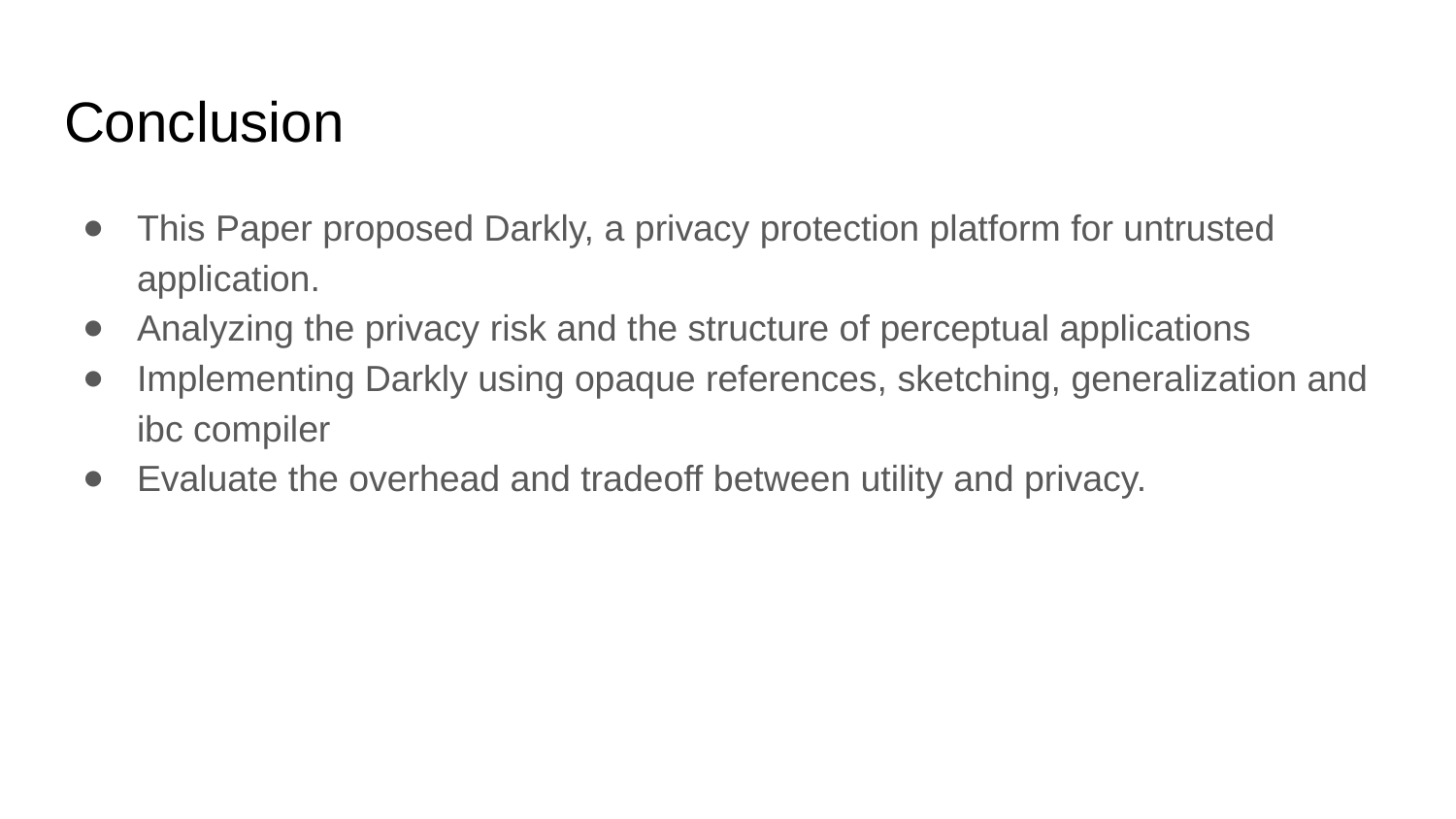

# Conclusion
This Paper proposed Darkly, a privacy protection platform for untrusted application.
Analyzing the privacy risk and the structure of perceptual applications
Implementing Darkly using opaque references, sketching, generalization and ibc compiler
Evaluate the overhead and tradeoff between utility and privacy.